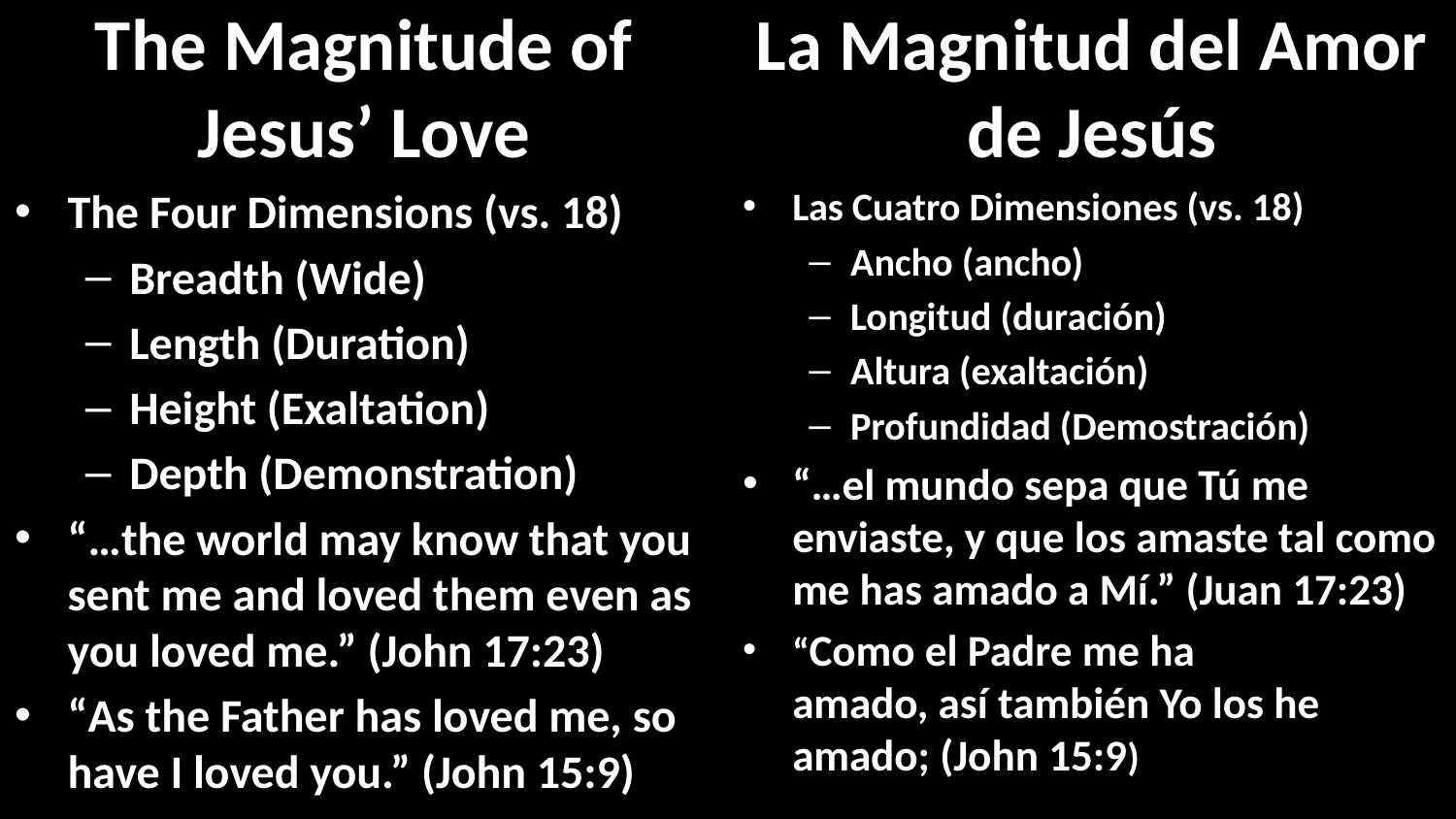

# The Magnitude of Jesus’ Love
La Magnitud del Amor de Jesús
The Four Dimensions (vs. 18)
Breadth (Wide)
Length (Duration)
Height (Exaltation)
Depth (Demonstration)
“…the world may know that you sent me and loved them even as you loved me.” (John 17:23)
“As the Father has loved me, so have I loved you.” (John 15:9)

Las Cuatro Dimensiones (vs. 18)
Ancho (ancho)
Longitud (duración)
Altura (exaltación)
Profundidad (Demostración)
“…el mundo sepa que Tú me enviaste, y que los amaste tal como me has amado a Mí.” (Juan 17:23)
“Como el Padre me ha amado, así también Yo los he amado; (John 15:9)